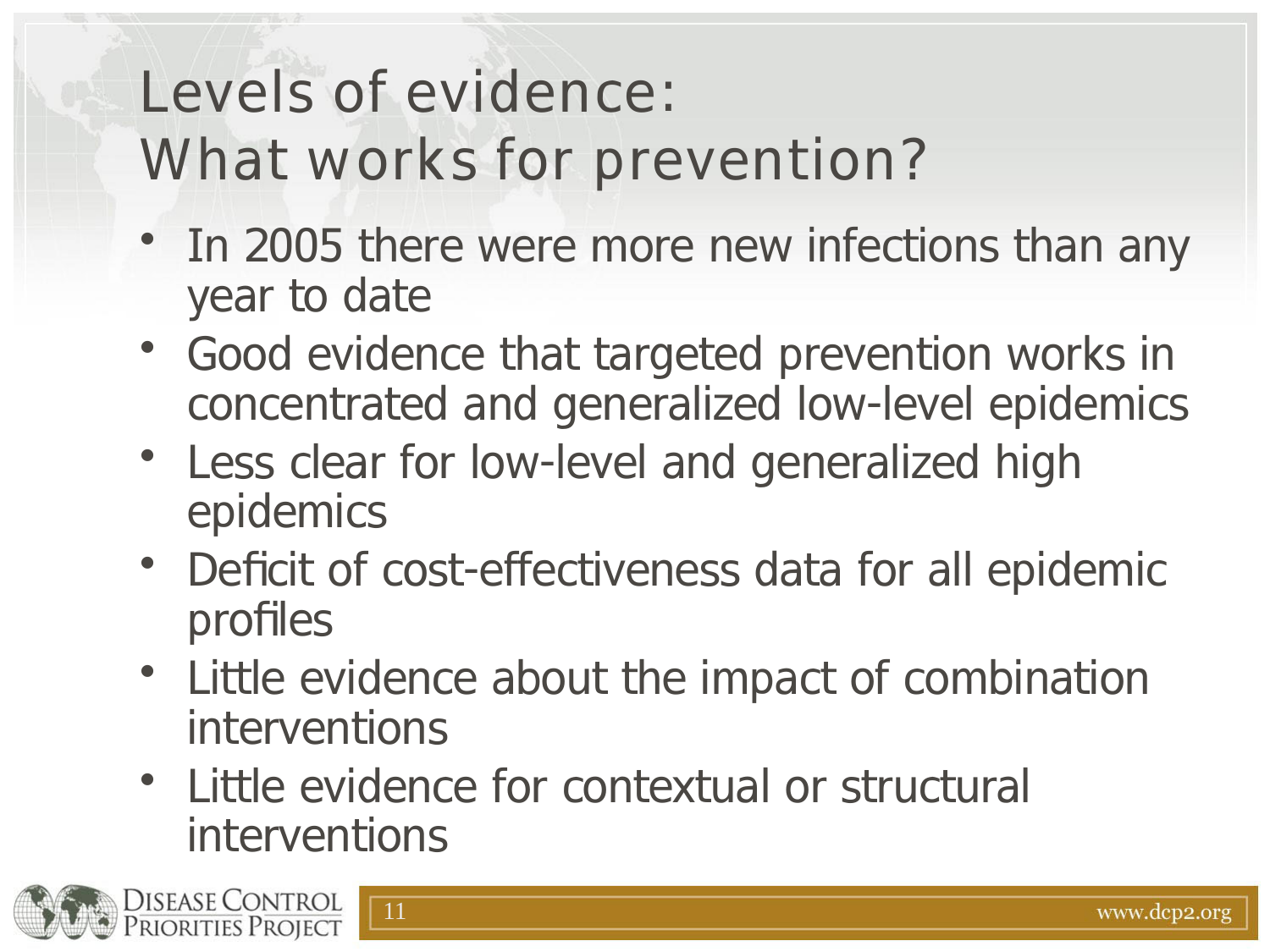

# Levels of evidence: What works for prevention?
In 2005 there were more new infections than any year to date
Good evidence that targeted prevention works in concentrated and generalized low-level epidemics
Less clear for low-level and generalized high epidemics
Deficit of cost-effectiveness data for all epidemic profiles
Little evidence about the impact of combination interventions
Little evidence for contextual or structural interventions

11